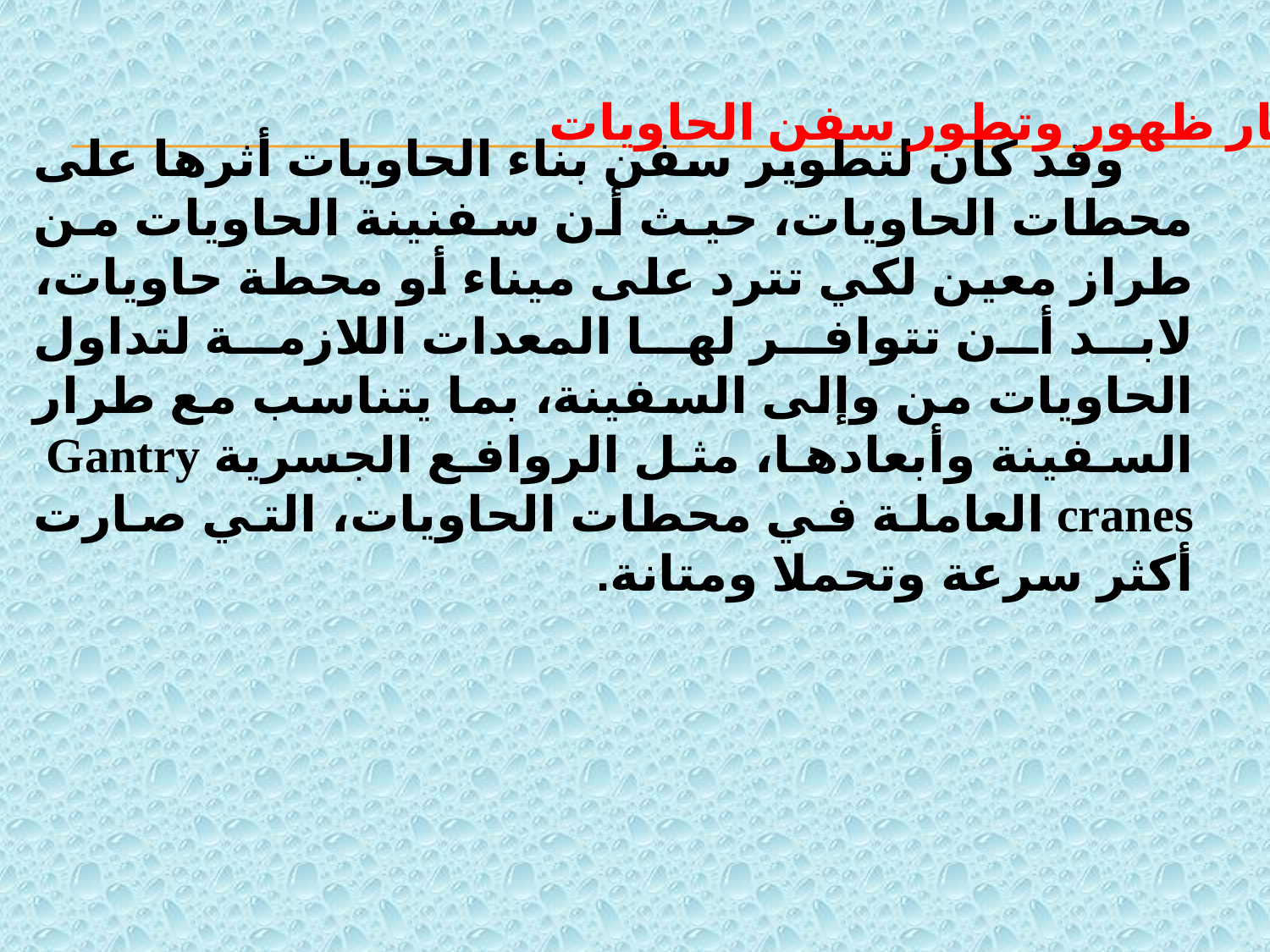

آثار ظهور وتطور سفن الحاويات
     وقد كان لتطوير سفن بناء الحاويات أثرها على محطات الحاويات، حيث أن سفنينة الحاويات من طراز معين لكي تترد على ميناء أو محطة حاويات، لابد أن تتوافر لها المعدات اللازمة لتداول الحاويات من وإلى السفينة، بما يتناسب مع طرار السفينة وأبعادها، مثل الروافع الجسرية Gantry cranes العاملة في محطات الحاويات، التي صارت أكثر سرعة وتحملا ومتانة.